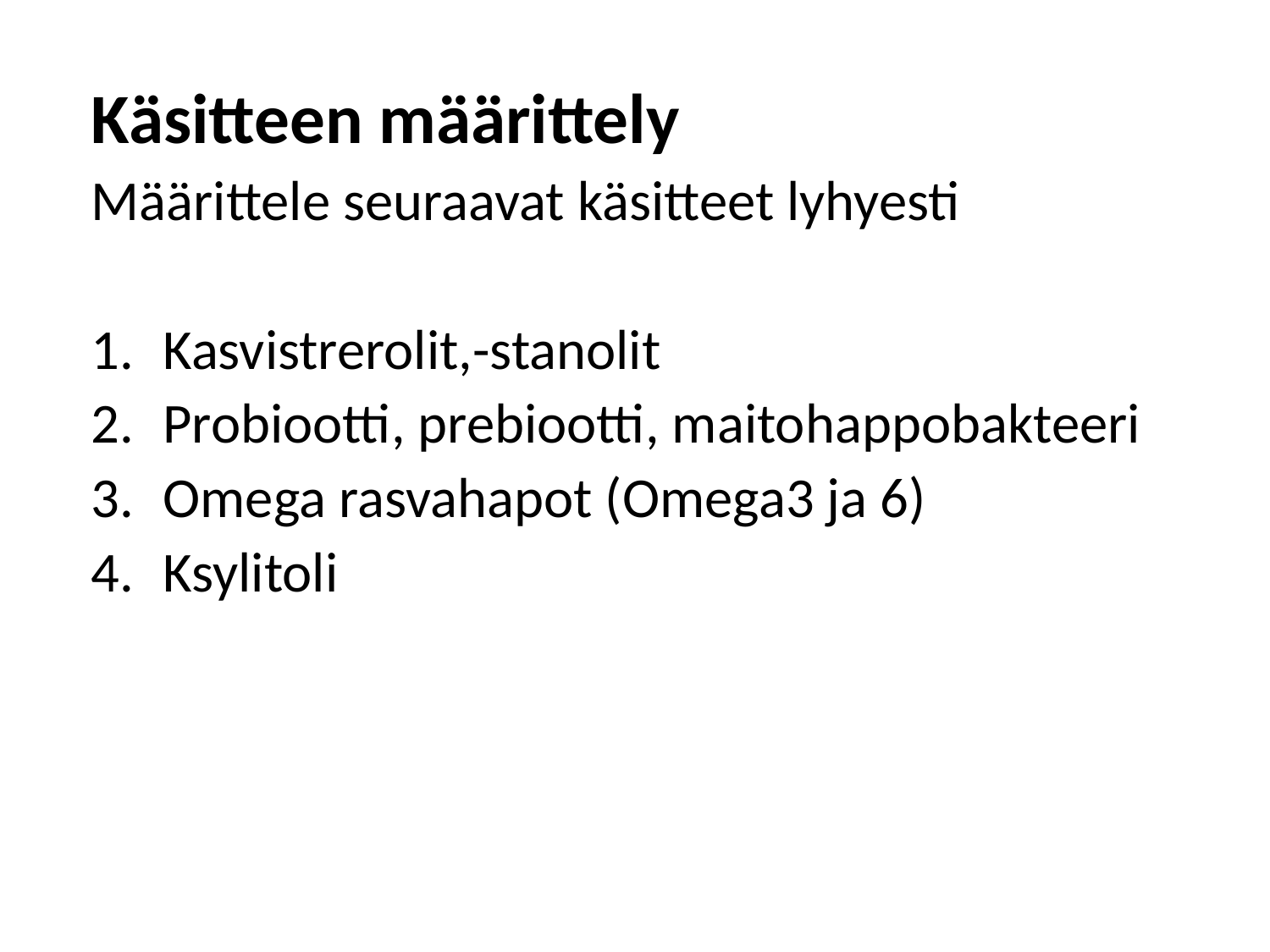

#
Käsitteen määrittely
Määrittele seuraavat käsitteet lyhyesti

Kasvistrerolit,-stanolit
Probiootti, prebiootti, maitohappobakteeri
Omega rasvahapot (Omega3 ja 6)
Ksylitoli